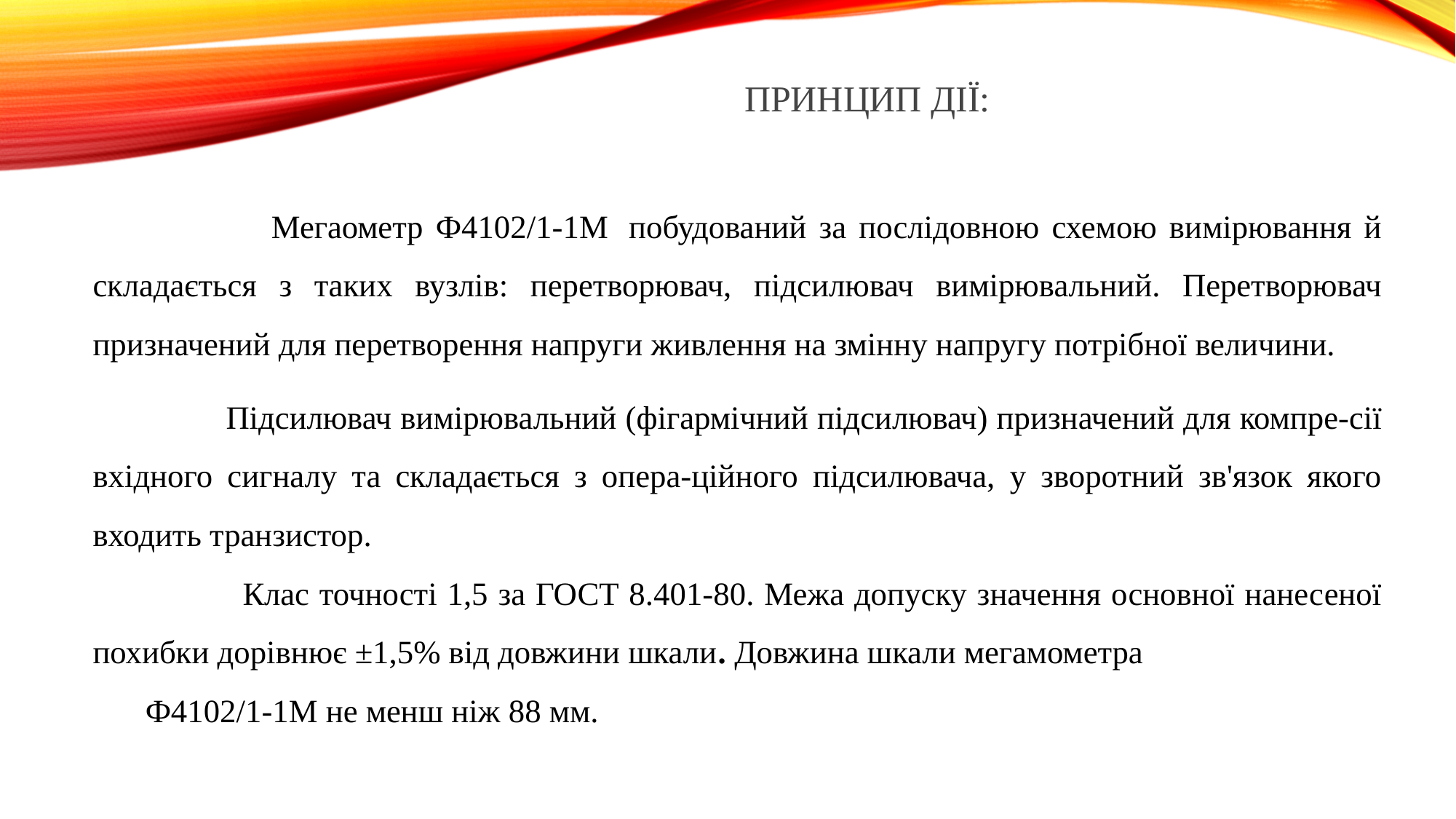

# Принцип дії:
          Мегаометр Ф4102/1-1М  побудований за послідовною схемою вимірювання й складається з таких вузлів: перетворювач, підсилювач вимірювальний. Перетворювач призначений для перетворення напруги живлення на змінну напругу потрібної величини.
         Підсилювач вимірювальний (фігармічний підсилювач) призначений для компре-сії вхідного сигналу та складається з опера-ційного підсилювача, у зворотний зв'язок якого входить транзистор.
         Клас точності 1,5 за ГОСТ 8.401-80. Межа допуску значення основної нанесеної похибки дорівнює ±1,5% від довжини шкали. Довжина шкали мегамометра
Ф4102/1-1М не менш ніж 88 мм.